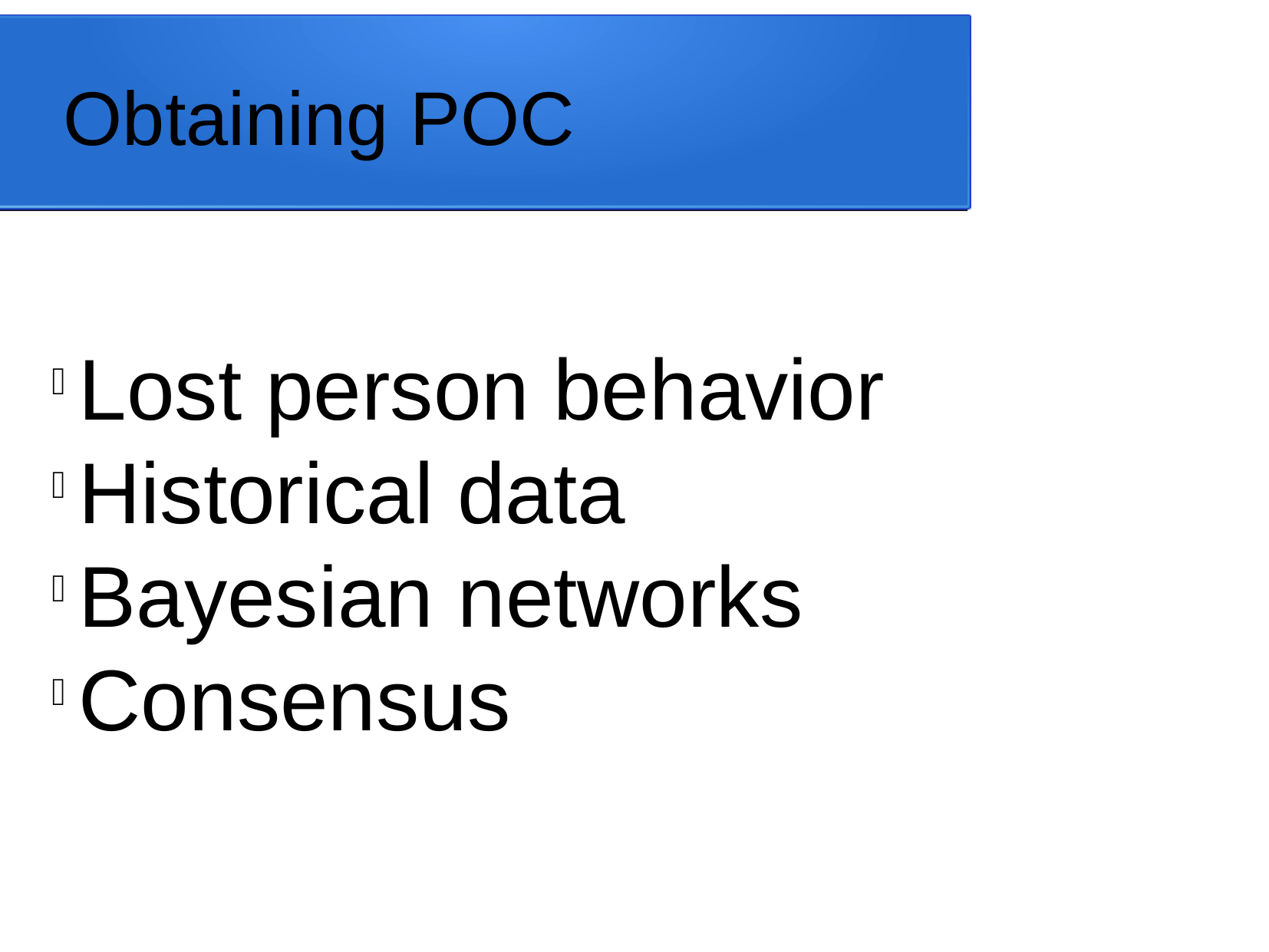

Obtaining POC
Lost person behavior
Historical data
Bayesian networks
Consensus